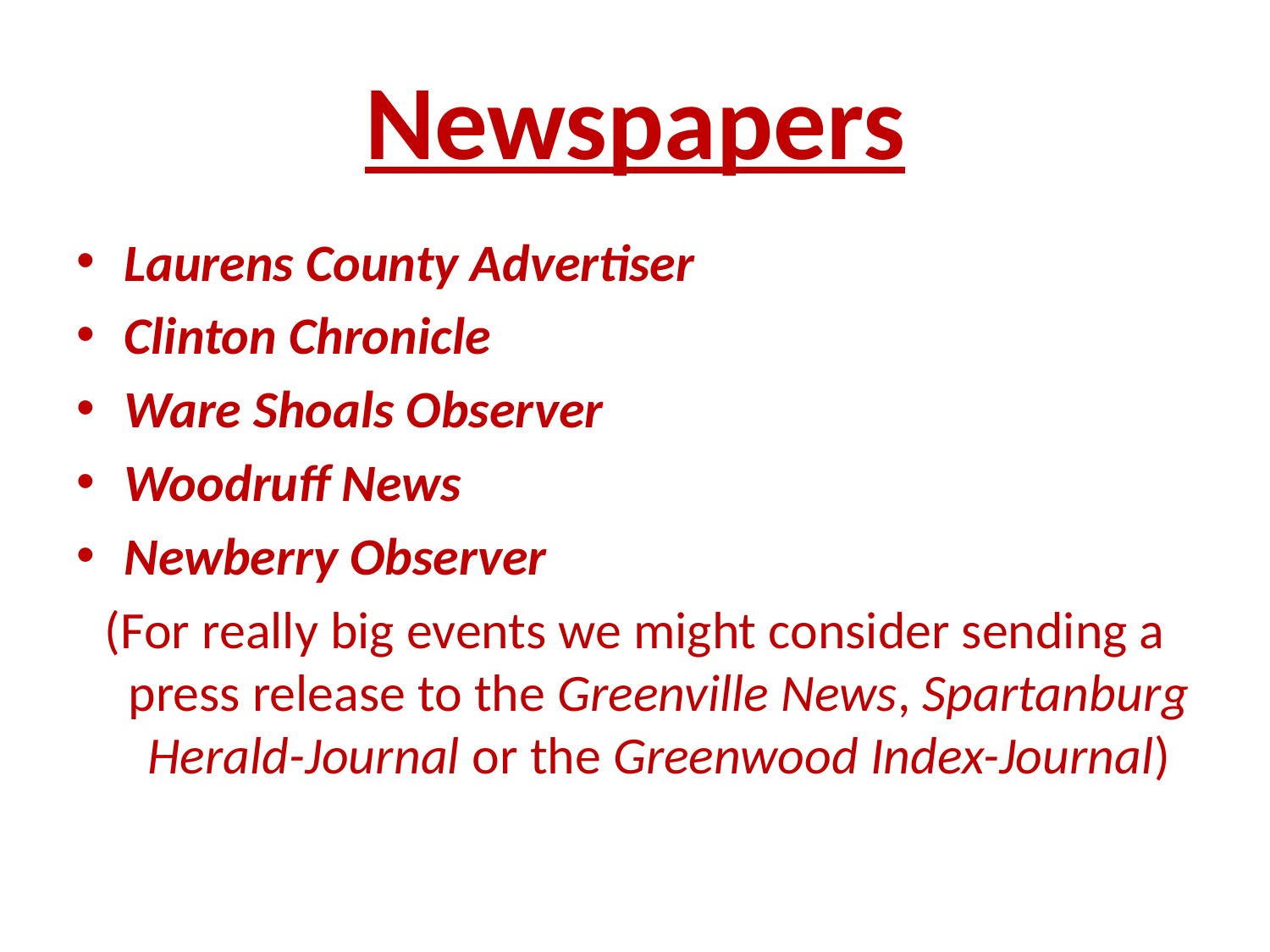

# Newspapers
Laurens County Advertiser
Clinton Chronicle
Ware Shoals Observer
Woodruff News
Newberry Observer
(For really big events we might consider sending a press release to the Greenville News, Spartanburg Herald-Journal or the Greenwood Index-Journal)